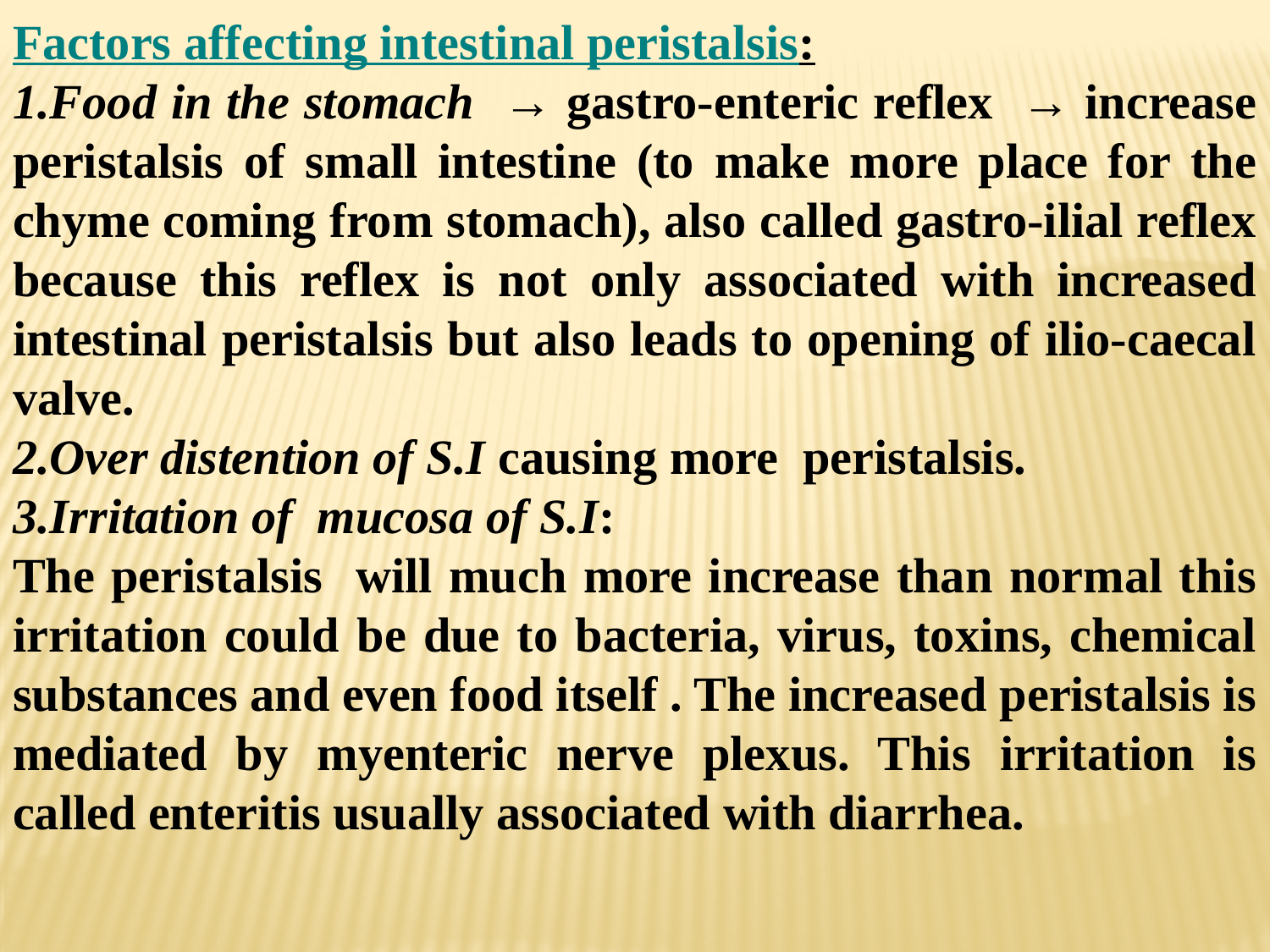

Factors affecting intestinal peristalsis:
1.Food in the stomach  → gastro-enteric reflex  → increase peristalsis of small intestine (to make more place for the chyme coming from stomach), also called gastro-ilial reflex because this reflex is not only associated with increased intestinal peristalsis but also leads to opening of ilio-caecal valve.
2.Over distention of S.I causing more  peristalsis.
3.Irritation of  mucosa of S.I:
The peristalsis  will much more increase than normal this irritation could be due to bacteria, virus, toxins, chemical substances and even food itself . The increased peristalsis is mediated by myenteric nerve plexus. This irritation is called enteritis usually associated with diarrhea.